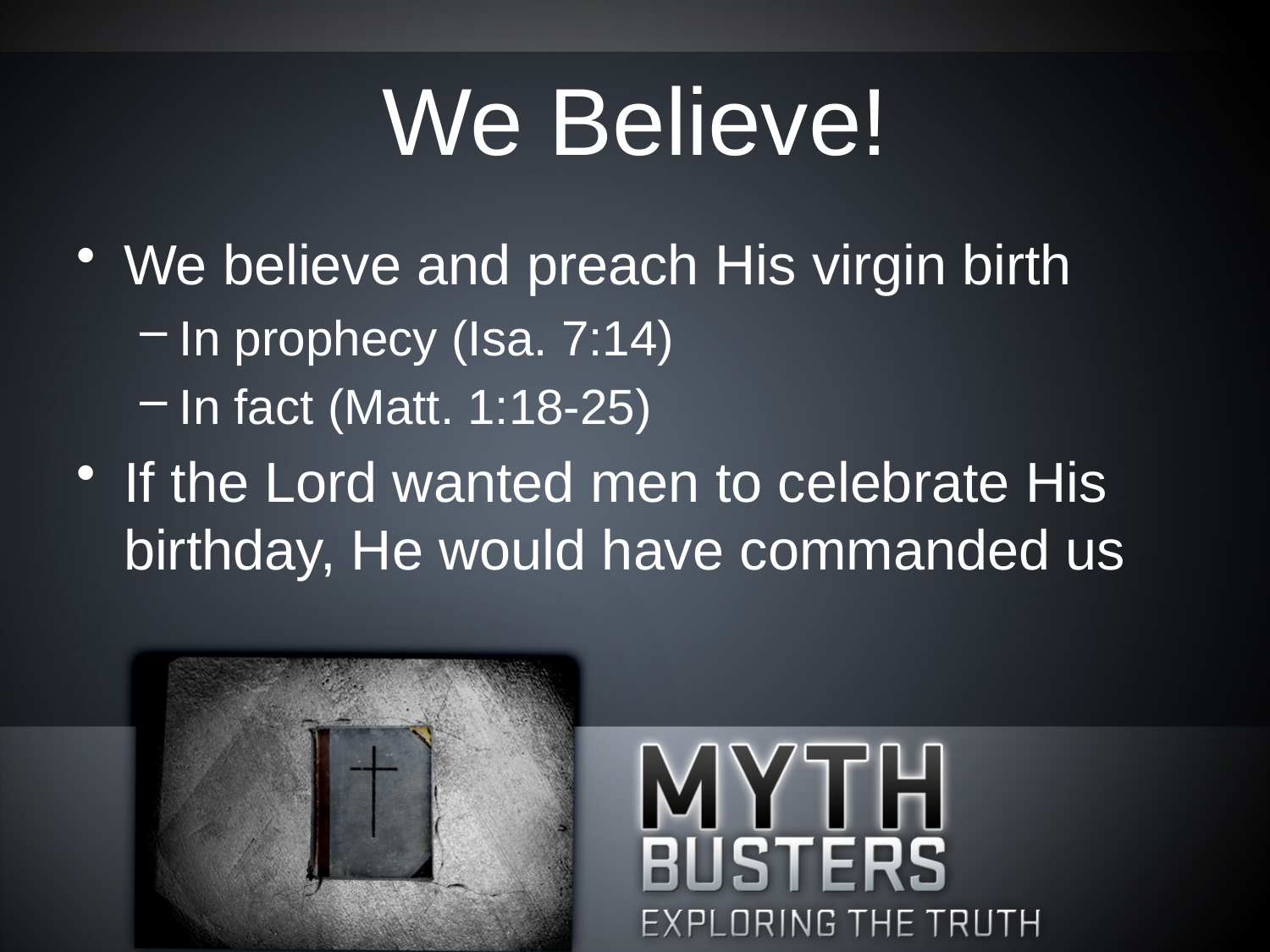

# We Believe!
We believe and preach His virgin birth
In prophecy (Isa. 7:14)
In fact (Matt. 1:18-25)
If the Lord wanted men to celebrate His birthday, He would have commanded us